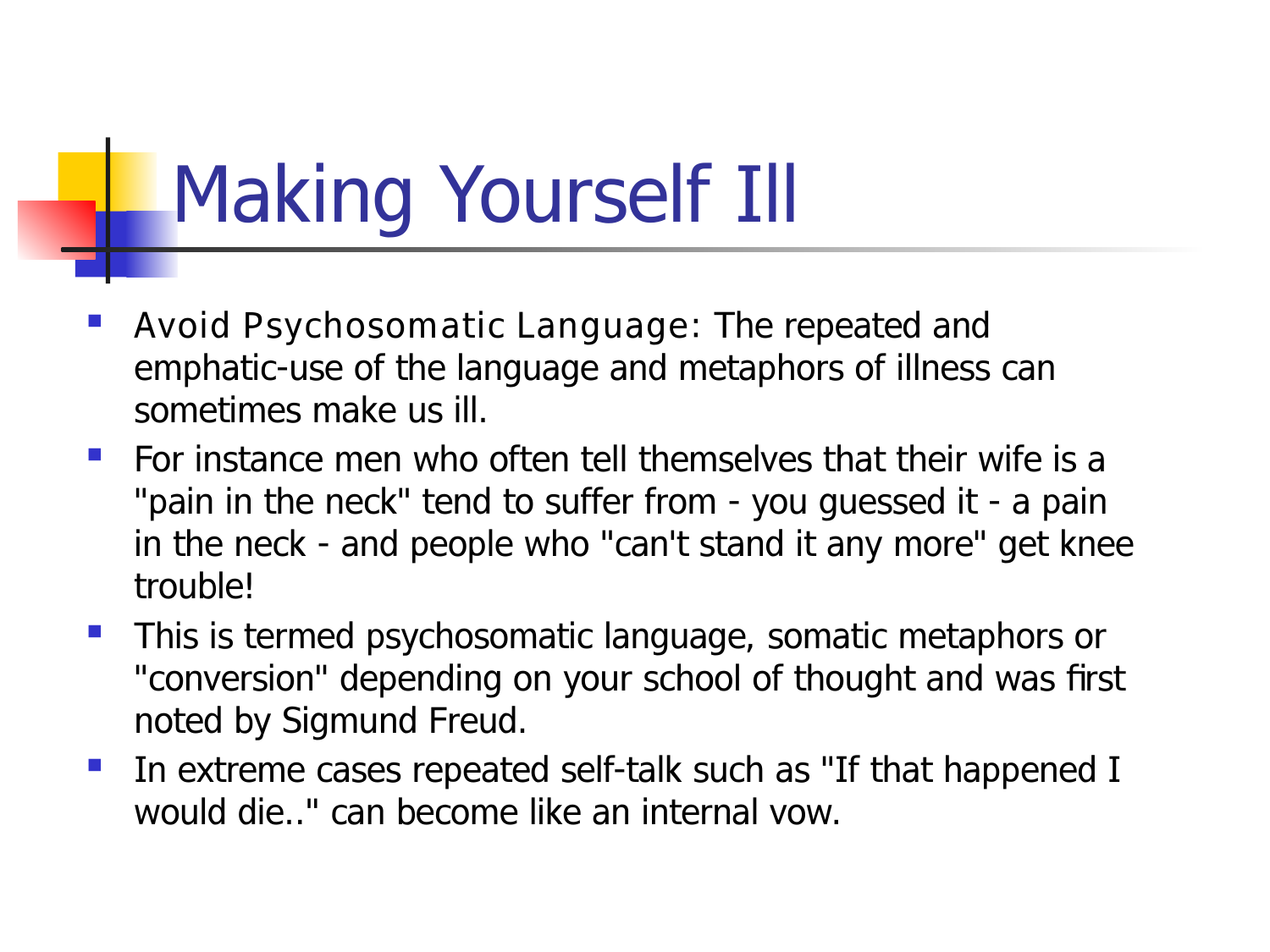

# Making Yourself Ill
Avoid Psychosomatic Language: The repeated and emphatic-use of the language and metaphors of illness can sometimes make us ill.
For instance men who often tell themselves that their wife is a "pain in the neck" tend to suffer from - you guessed it - a pain in the neck - and people who "can't stand it any more" get knee trouble!
This is termed psychosomatic language, somatic metaphors or "conversion" depending on your school of thought and was first noted by Sigmund Freud.
In extreme cases repeated self-talk such as "If that happened I would die.." can become like an internal vow.